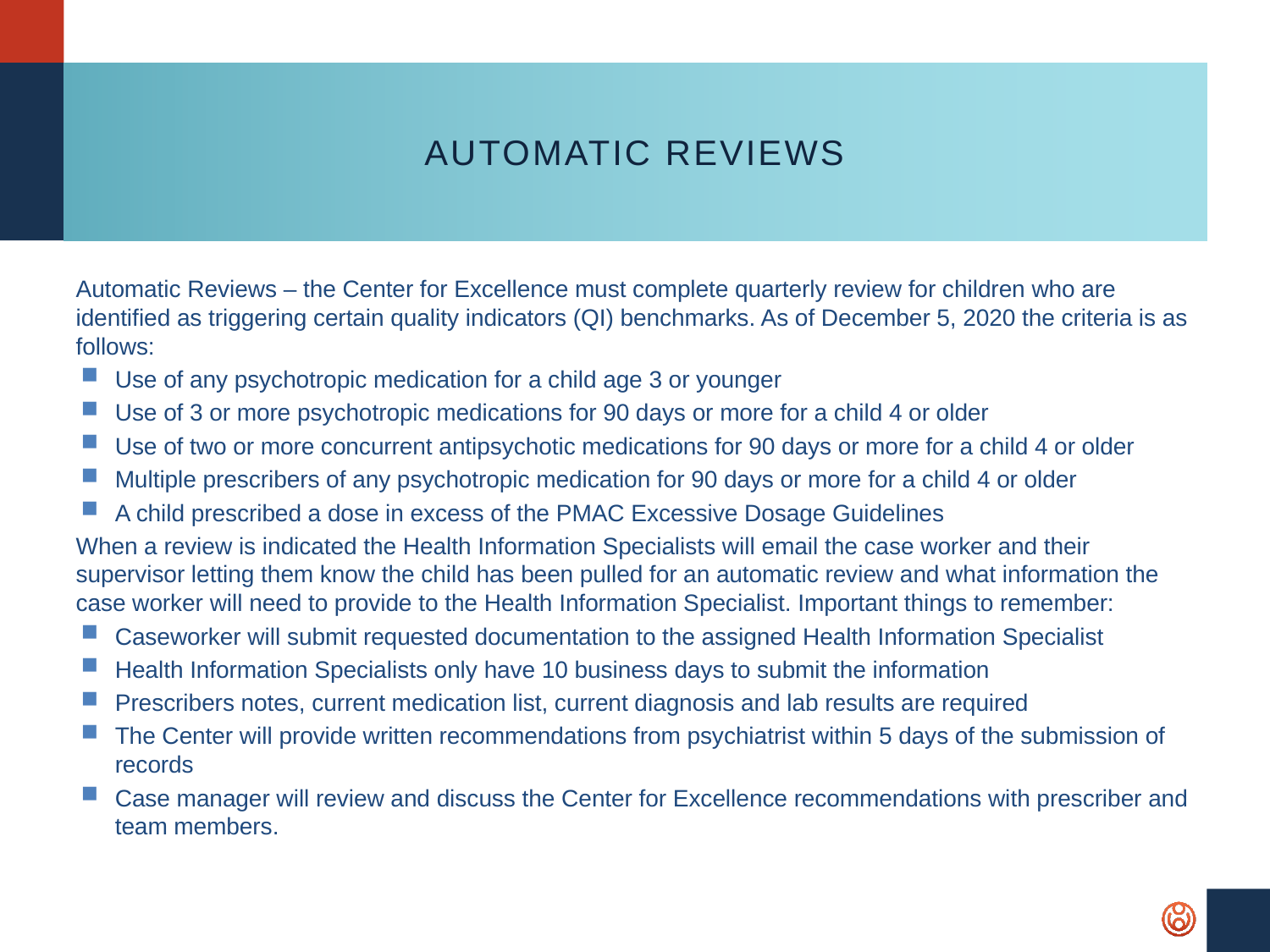

# Automatic Reviews
Automatic Reviews – the Center for Excellence must complete quarterly review for children who are identified as triggering certain quality indicators (QI) benchmarks. As of December 5, 2020 the criteria is as follows:
Use of any psychotropic medication for a child age 3 or younger
Use of 3 or more psychotropic medications for 90 days or more for a child 4 or older
Use of two or more concurrent antipsychotic medications for 90 days or more for a child 4 or older
Multiple prescribers of any psychotropic medication for 90 days or more for a child 4 or older
A child prescribed a dose in excess of the PMAC Excessive Dosage Guidelines
When a review is indicated the Health Information Specialists will email the case worker and their supervisor letting them know the child has been pulled for an automatic review and what information the case worker will need to provide to the Health Information Specialist. Important things to remember:
Caseworker will submit requested documentation to the assigned Health Information Specialist
Health Information Specialists only have 10 business days to submit the information
Prescribers notes, current medication list, current diagnosis and lab results are required
The Center will provide written recommendations from psychiatrist within 5 days of the submission of records
Case manager will review and discuss the Center for Excellence recommendations with prescriber and team members.